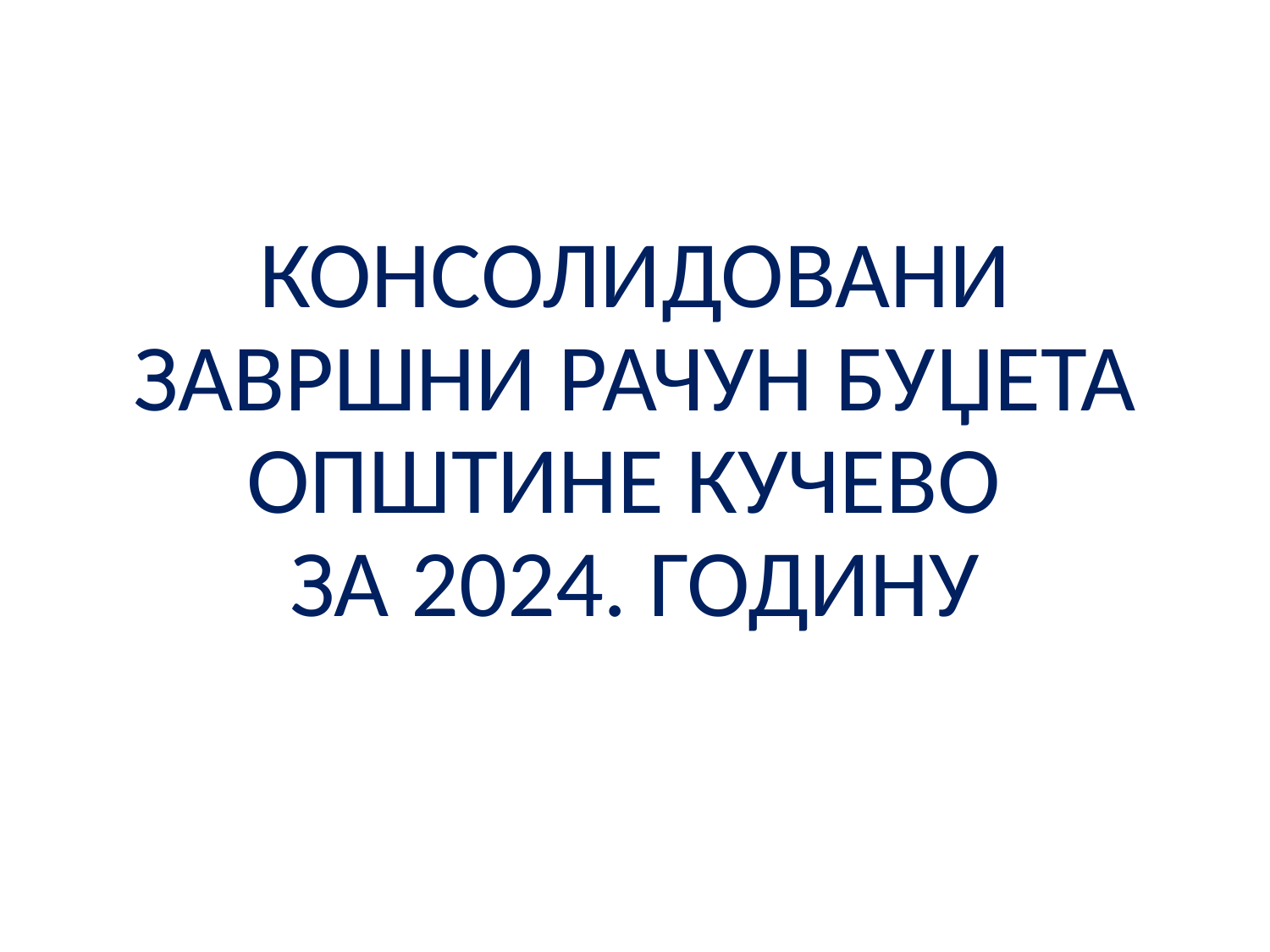

# КОНСОЛИДОВАНИ ЗАВРШНИ РАЧУН БУЏЕТА ОПШТИНЕ КУЧЕВО ЗА 2024. ГОДИНУ